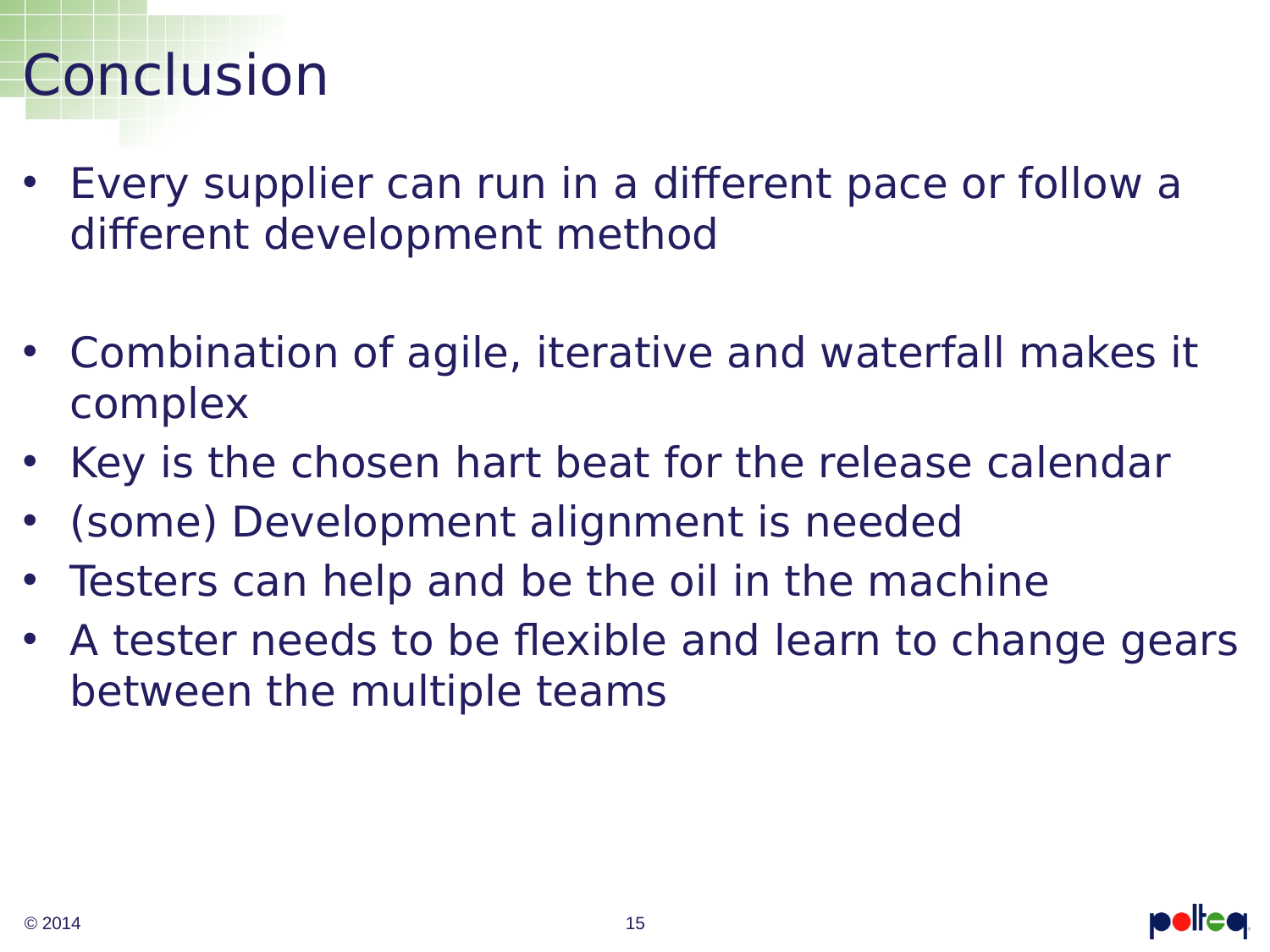

# Conclusion
Every supplier can run in a different pace or follow a different development method

Combination of agile, iterative and waterfall makes it complex
Key is the chosen hart beat for the release calendar
(some) Development alignment is needed
Testers can help and be the oil in the machine
A tester needs to be flexible and learn to change gears between the multiple teams